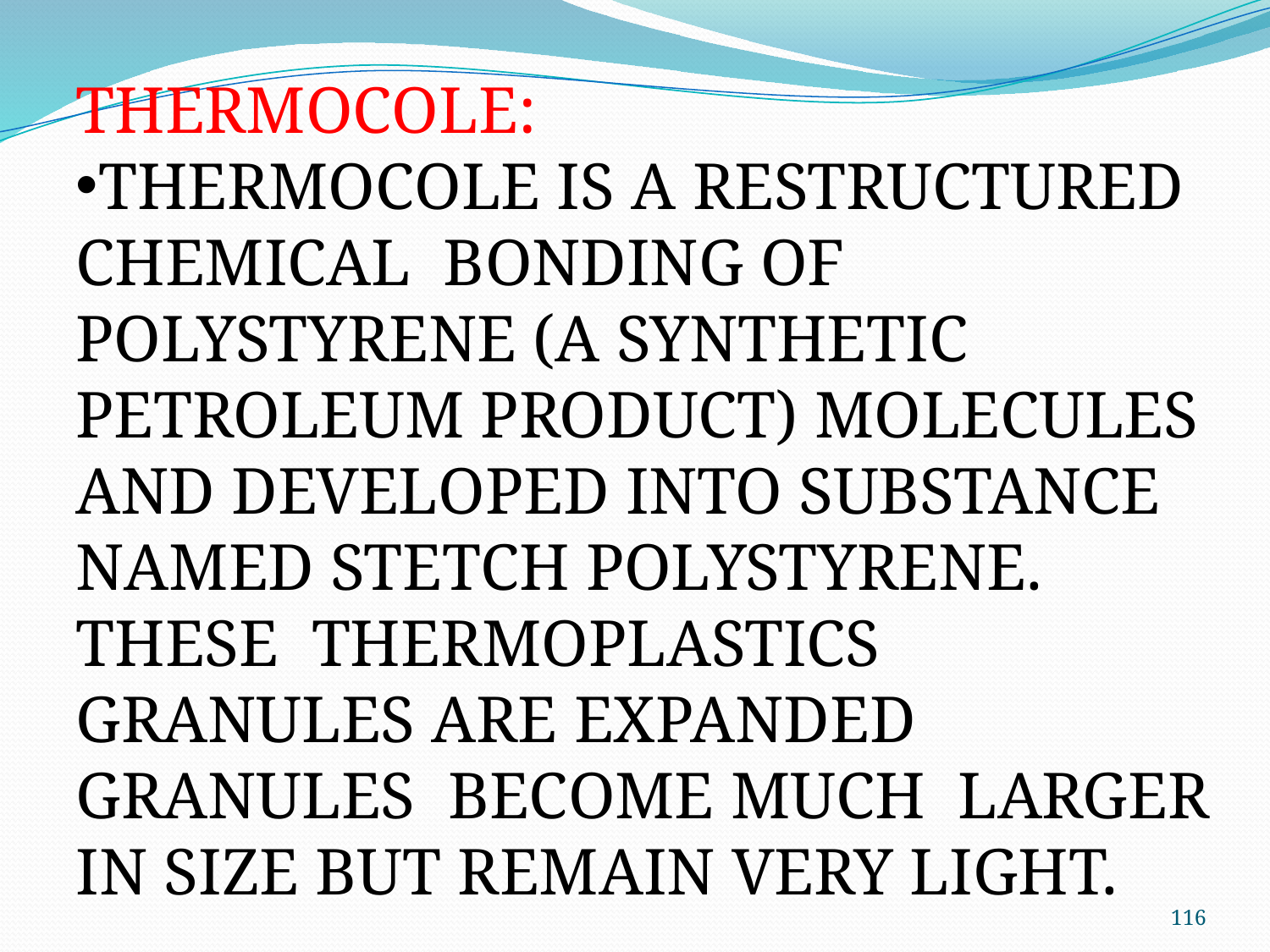

THERMOCOLE:
THERMOCOLE IS A RESTRUCTURED CHEMICAL  BONDING OF POLYSTYRENE (A SYNTHETIC PETROLEUM PRODUCT) MOLECULES AND DEVELOPED INTO SUBSTANCE NAMED STETCH POLYSTYRENE. THESE  THERMOPLASTICS GRANULES ARE EXPANDED GRANULES  BECOME MUCH  LARGER IN SIZE BUT REMAIN VERY LIGHT.

116